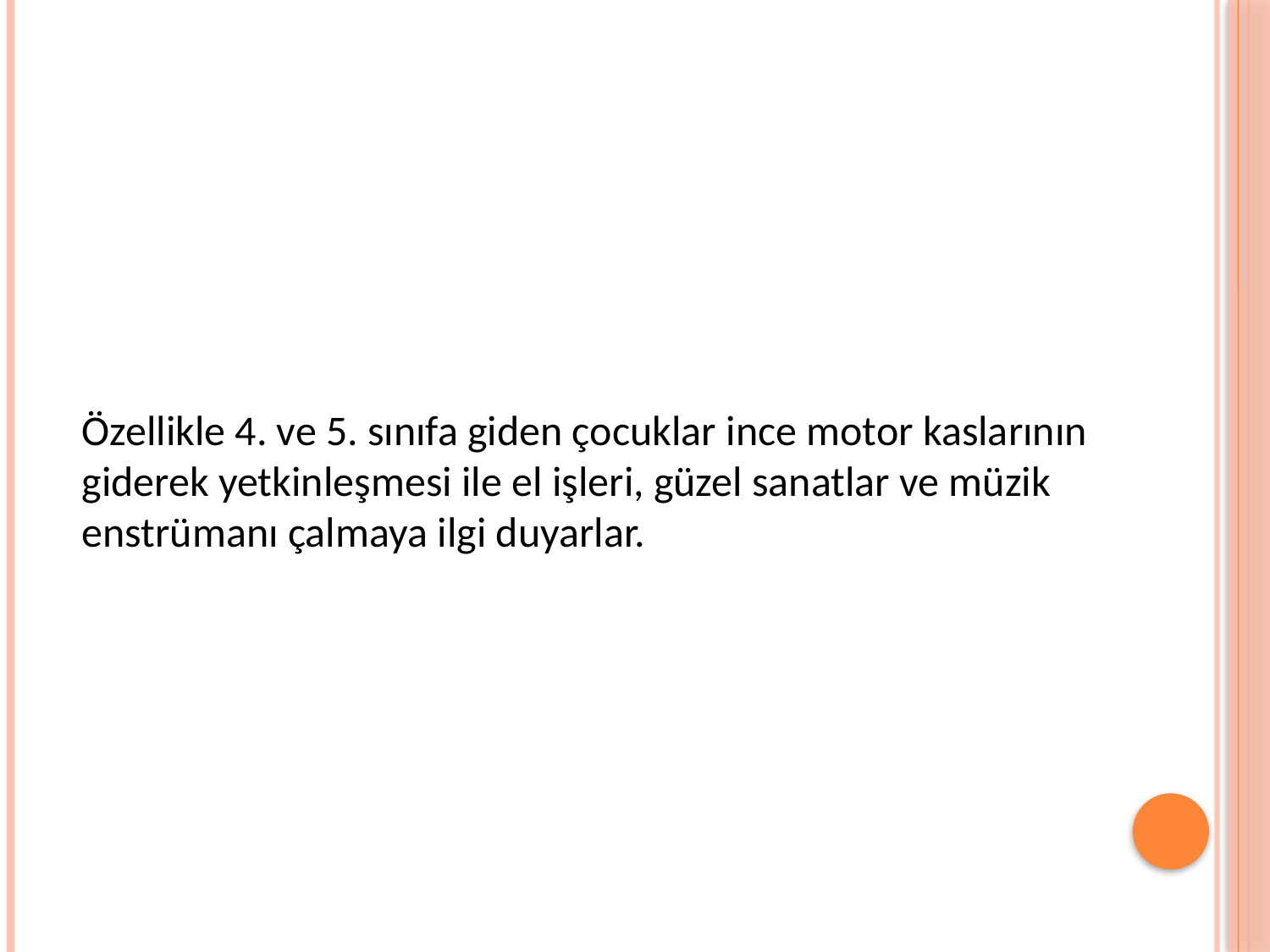

Özellikle 4. ve 5. sınıfa giden çocuklar ince motor kaslarının giderek yetkinleşmesi ile el işleri, güzel sanatlar ve müzik enstrümanı çalmaya ilgi duyarlar.